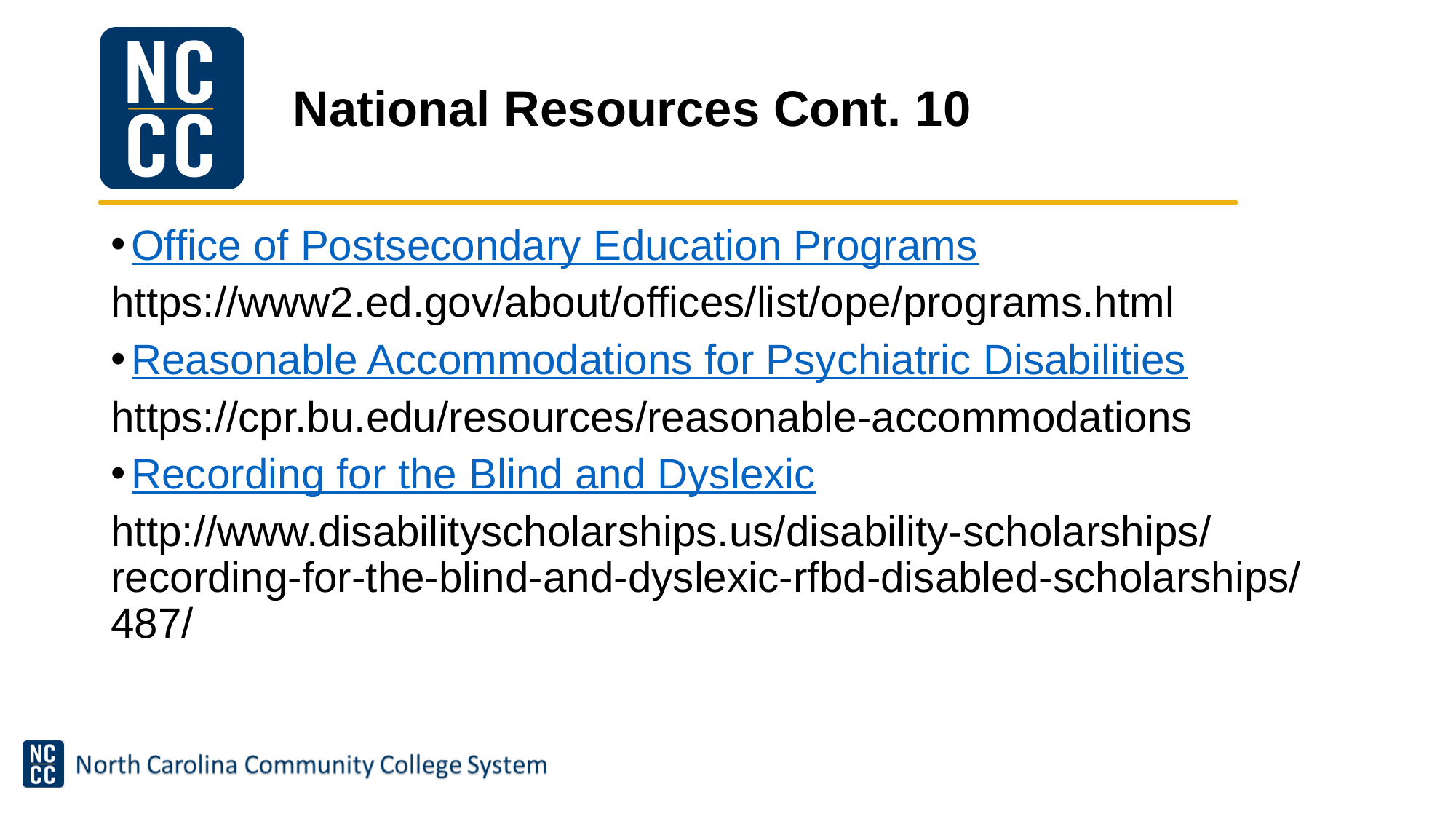

# National Resources Cont. 10
Office of Postsecondary Education Programs
https://www2.ed.gov/about/offices/list/ope/programs.html
Reasonable Accommodations for Psychiatric Disabilities
https://cpr.bu.edu/resources/reasonable-accommodations
Recording for the Blind and Dyslexic
http://www.disabilityscholarships.us/disability-scholarships/recording-for-the-blind-and-dyslexic-rfbd-disabled-scholarships/487/